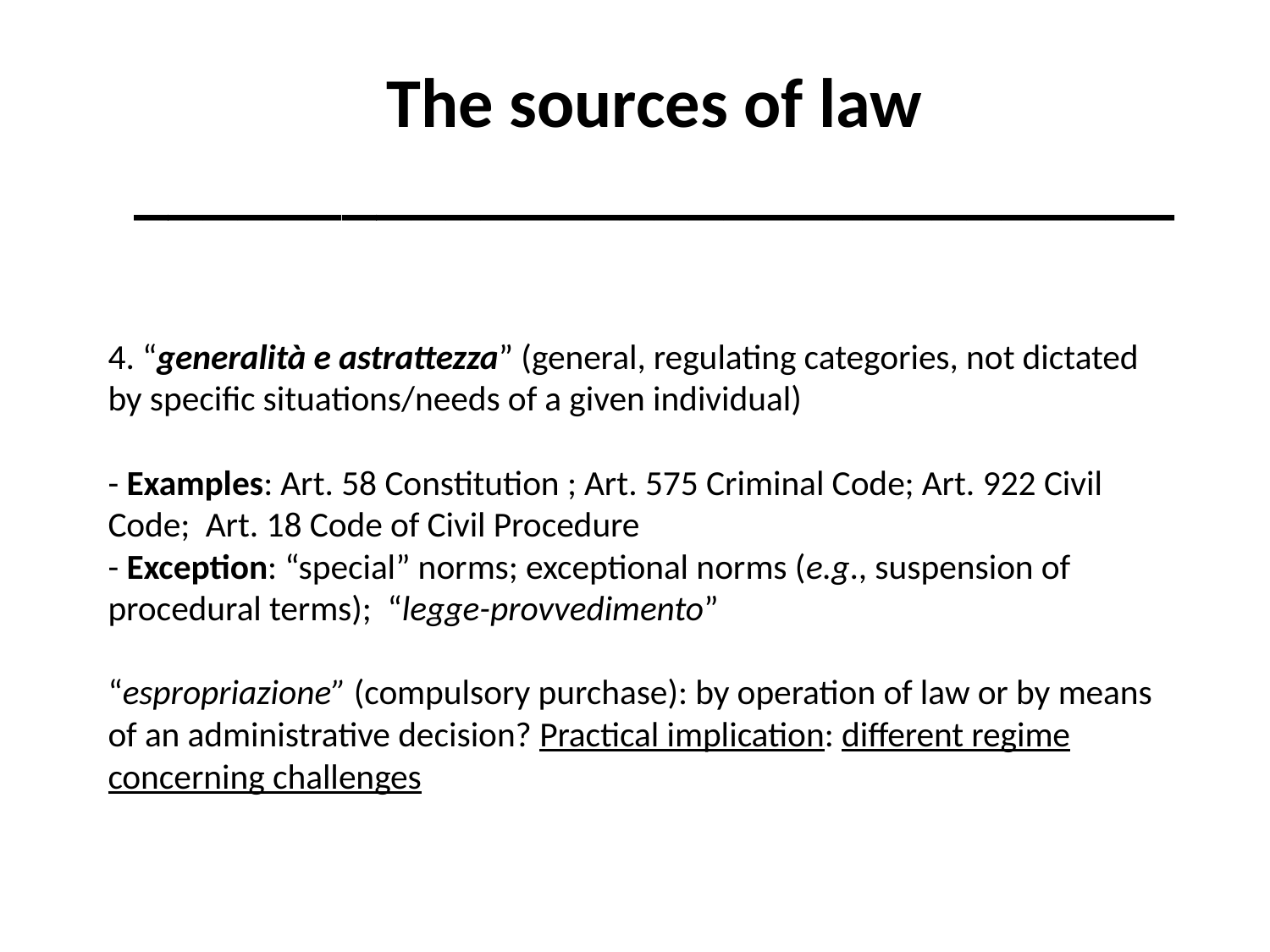

The sources of law
______________________________
# 4. “generalità e astrattezza” (general, regulating categories, not dictated by specific situations/needs of a given individual) - Examples: Art. 58 Constitution ; Art. 575 Criminal Code; Art. 922 Civil Code;  Art. 18 Code of Civil Procedure - Exception: “special” norms; exceptional norms (e.g., suspension of procedural terms);  “legge-provvedimento” “espropriazione” (compulsory purchase): by operation of law or by means of an administrative decision? Practical implication: different regime concerning challenges